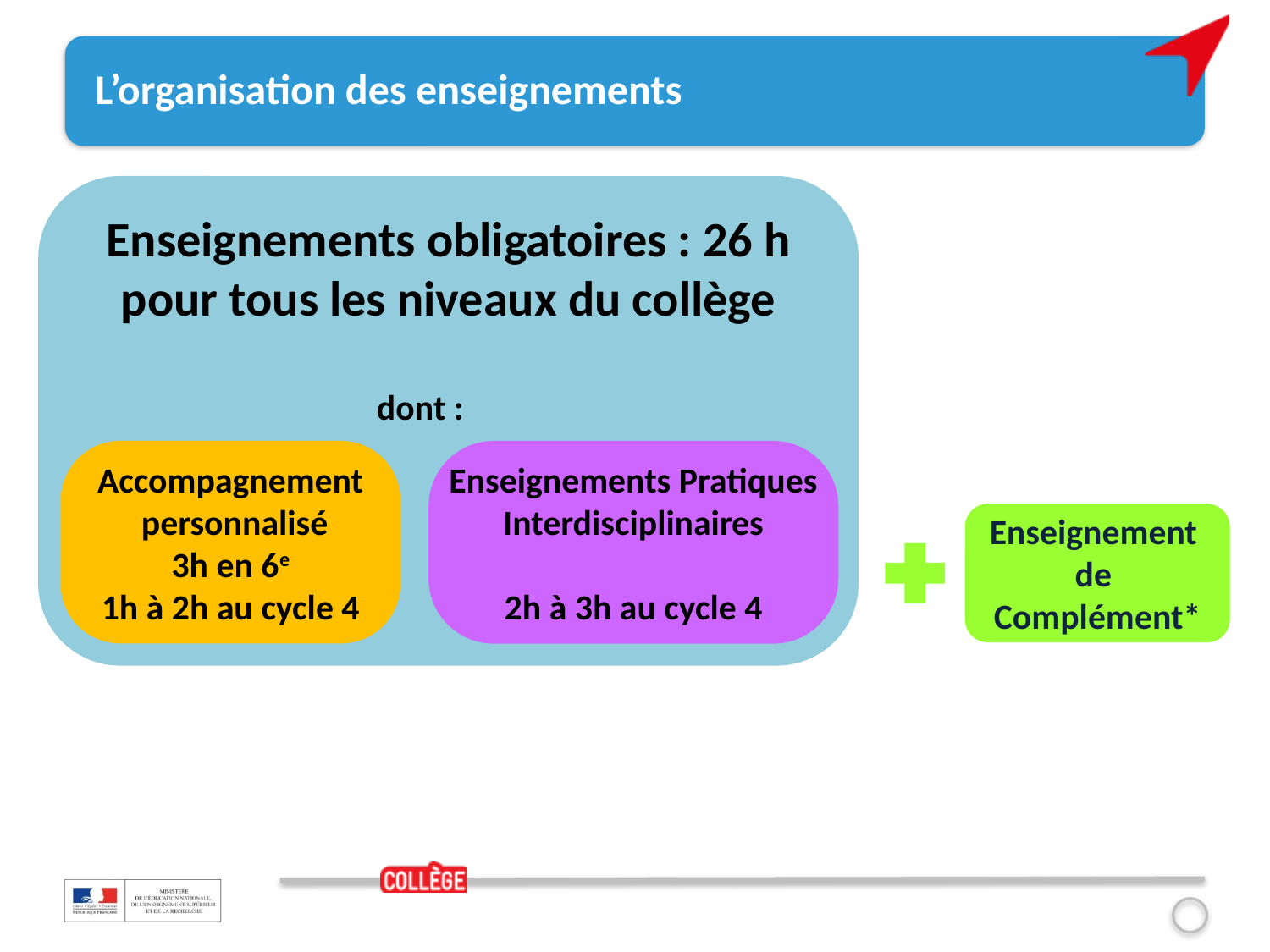

L’organisation des enseignements

Enseignements obligatoires : 26 h
pour tous les niveaux du collège

dont :

Accompagnement
 personnalisé
3h en 6e
1h à 2h au cycle 4
Enseignements Pratiques
Interdisciplinaires

2h à 3h au cycle 4
Enseignement
de
Complément*